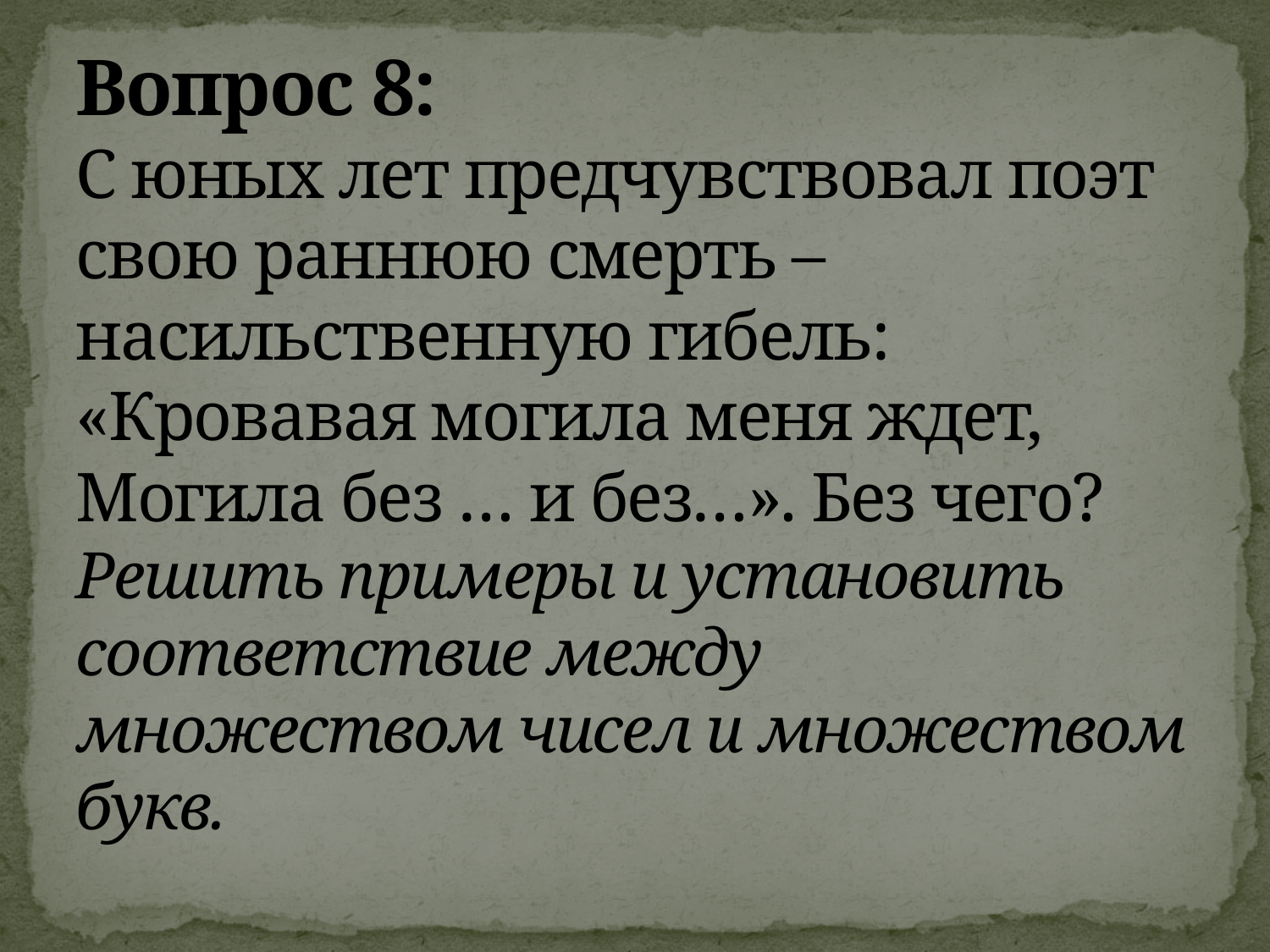

# Вопрос 8: С юных лет предчувствовал поэт свою раннюю смерть – насильственную гибель: «Кровавая могила меня ждет, Могила без … и без…». Без чего? Решить примеры и установить соответствие между множеством чисел и множеством букв.